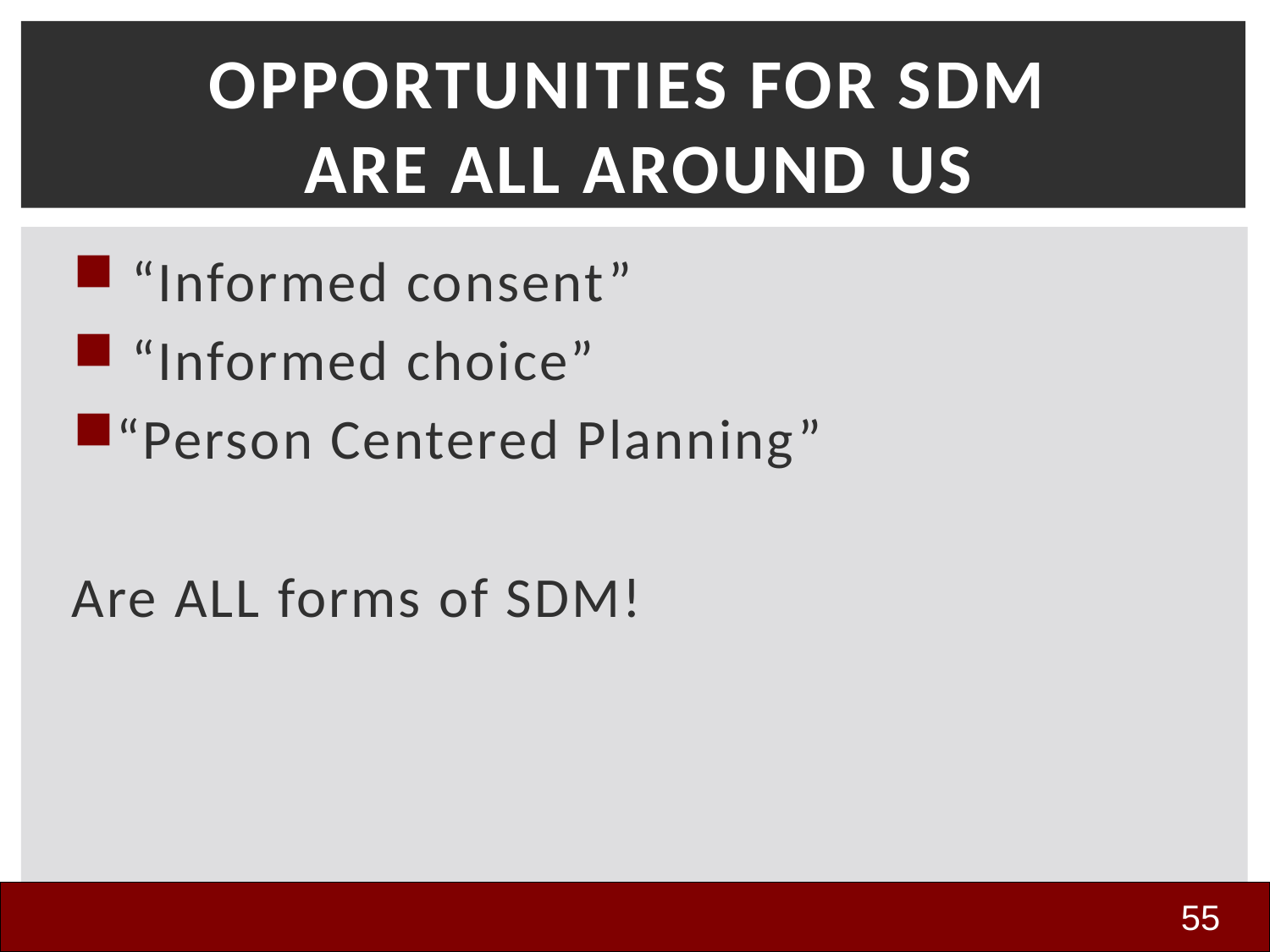

# Opportunities for SDM Are All Around Us
 “Informed consent”
 “Informed choice”
“Person Centered Planning”

Are ALL forms of SDM!
55